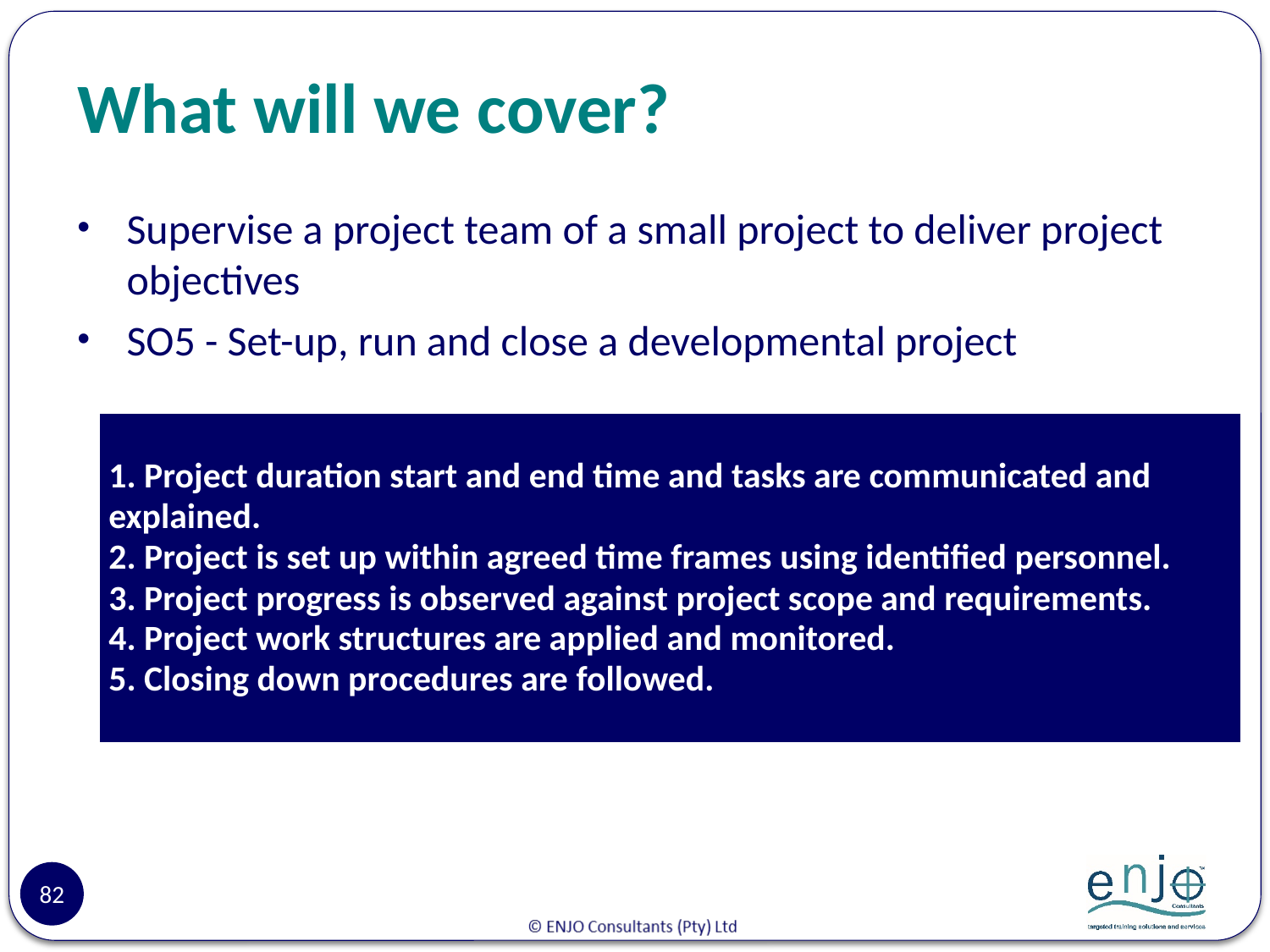

# What will we cover?
Supervise a project team of a small project to deliver project objectives
SO5 - Set-up, run and close a developmental project
| 1. Project duration start and end time and tasks are communicated and explained. 2. Project is set up within agreed time frames using identified personnel. 3. Project progress is observed against project scope and requirements. 4. Project work structures are applied and monitored. 5. Closing down procedures are followed. |
| --- |
82